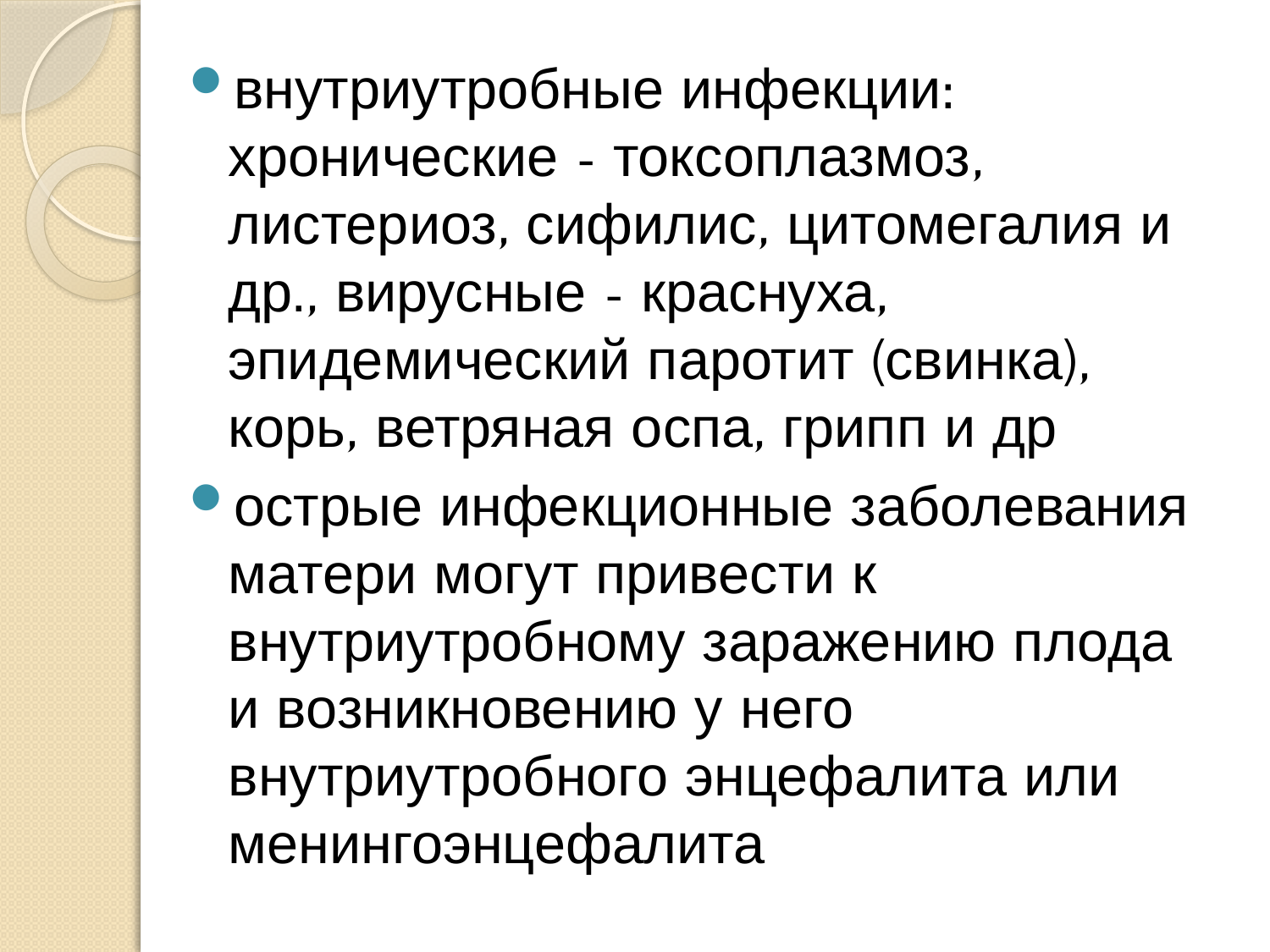

внутриутробные инфекции: хронические - токсоплазмоз, листериоз, сифилис, цитомегалия и др., вирусные - краснуха, эпидемический паротит (свинка), корь, ветряная оспа, грипп и др
острые инфекционные заболевания матери могут привести к внутриутробному заражению плода и возникновению у него внутриутробного энцефалита или менингоэнцефалита